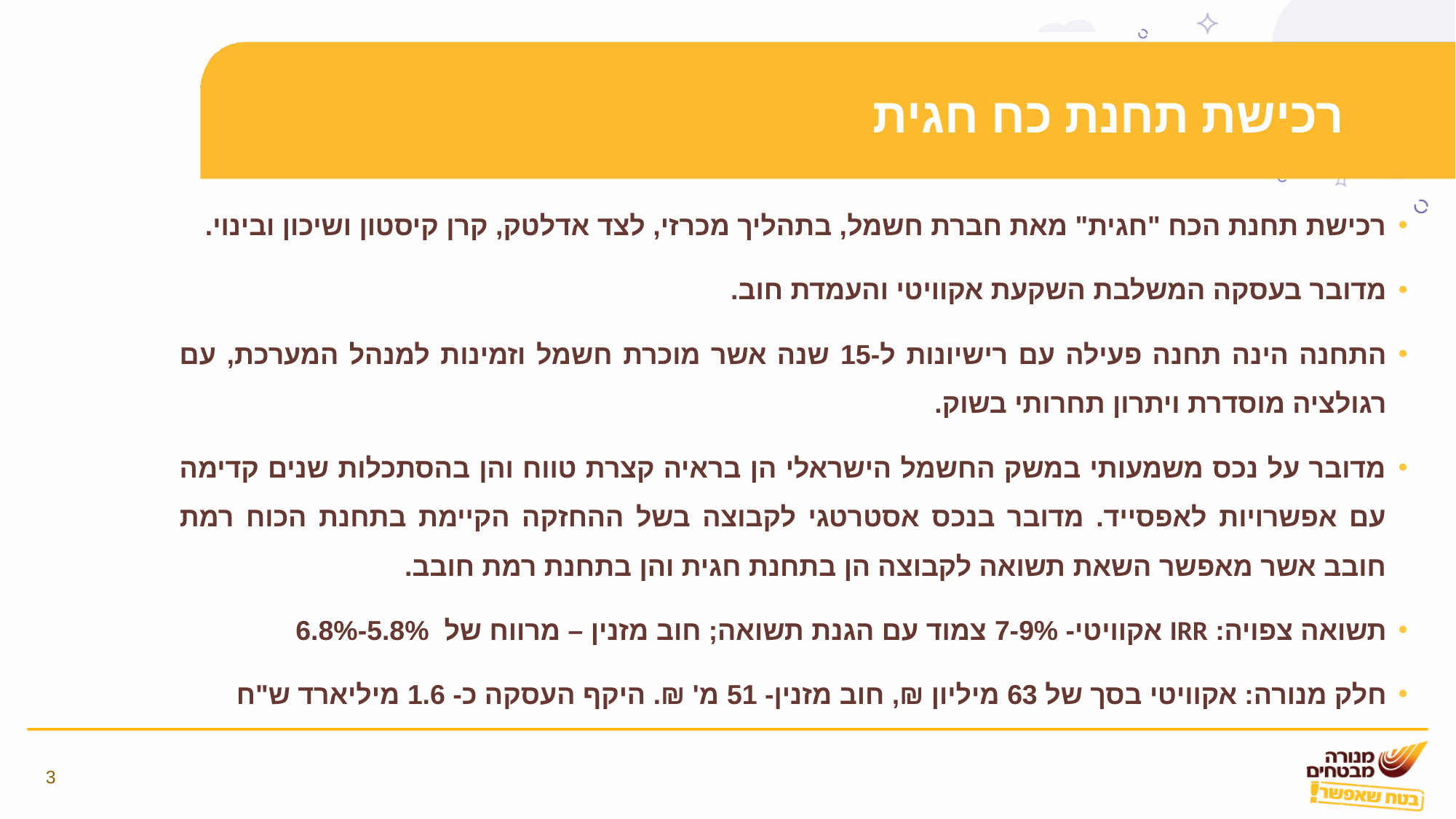

# רכישת תחנת כח חגית
רכישת תחנת הכח "חגית" מאת חברת חשמל, בתהליך מכרזי, לצד אדלטק, קרן קיסטון ושיכון ובינוי.
מדובר בעסקה המשלבת השקעת אקוויטי והעמדת חוב.
התחנה הינה תחנה פעילה עם רישיונות ל-15 שנה אשר מוכרת חשמל וזמינות למנהל המערכת, עם רגולציה מוסדרת ויתרון תחרותי בשוק.
מדובר על נכס משמעותי במשק החשמל הישראלי הן בראיה קצרת טווח והן בהסתכלות שנים קדימה עם אפשרויות לאפסייד. מדובר בנכס אסטרטגי לקבוצה בשל ההחזקה הקיימת בתחנת הכוח רמת חובב אשר מאפשר השאת תשואה לקבוצה הן בתחנת חגית והן בתחנת רמת חובב.
תשואה צפויה: IRR אקוויטי- 7-9% צמוד עם הגנת תשואה; חוב מזנין – מרווח של  5.8%-6.8%
חלק מנורה: אקוויטי בסך של 63 מיליון ₪, חוב מזנין- 51 מ' ₪. היקף העסקה כ- 1.6 מיליארד ש"ח

3